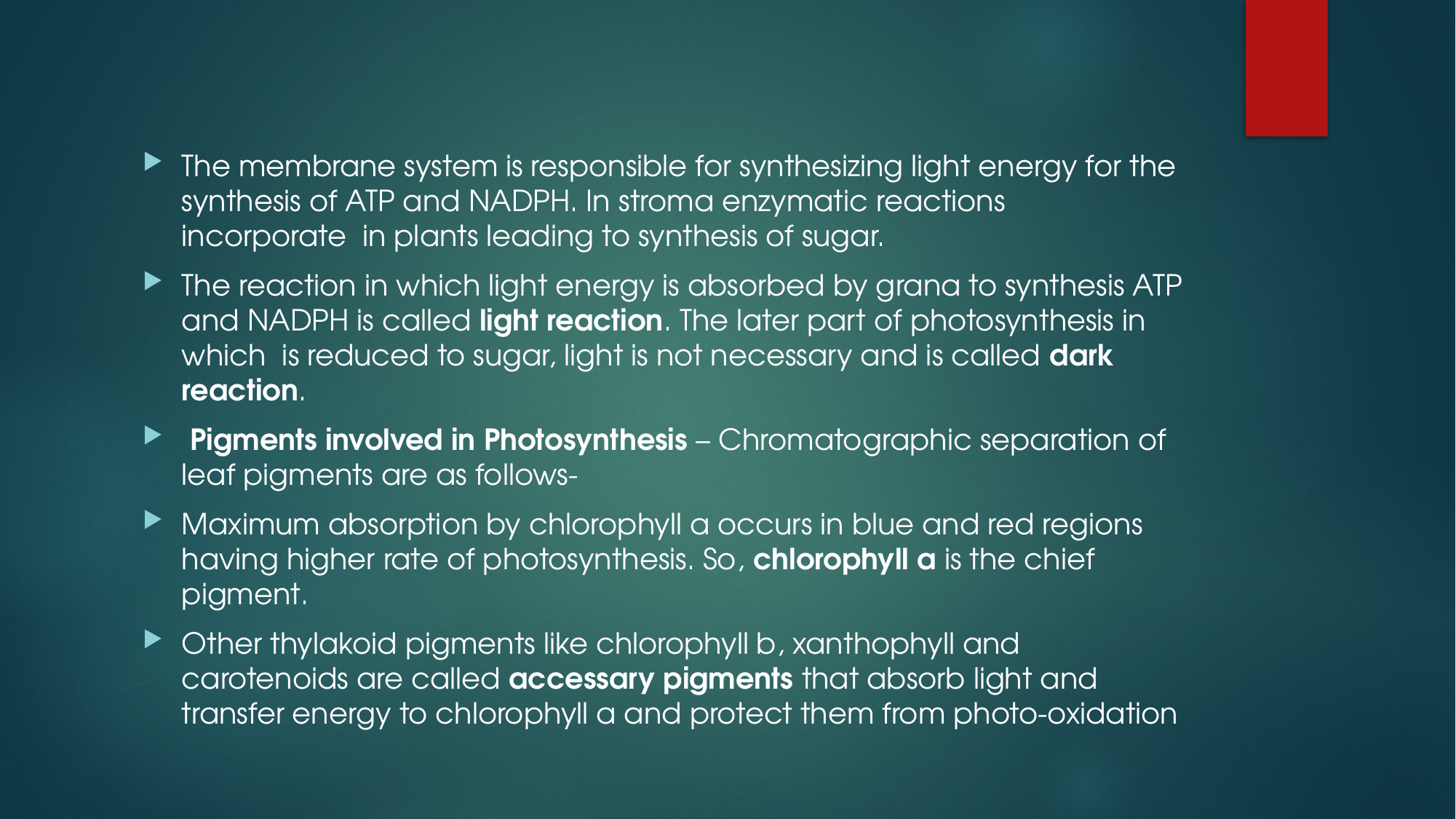

The membrane system is responsible for synthesizing light energy for the synthesis of ATP and NADPH. In stroma enzymatic reactions incorporate  in plants leading to synthesis of sugar.
The reaction in which light energy is absorbed by grana to synthesis ATP and NADPH is called light reaction. The later part of photosynthesis in which  is reduced to sugar, light is not necessary and is called dark reaction.
 Pigments involved in Photosynthesis – Chromatographic separation of leaf pigments are as follows-
Maximum absorption by chlorophyll a occurs in blue and red regions having higher rate of photosynthesis. So, chlorophyll a is the chief pigment.
Other thylakoid pigments like chlorophyll b, xanthophyll and carotenoids are called accessary pigments that absorb light and transfer energy to chlorophyll a and protect them from photo-oxidation